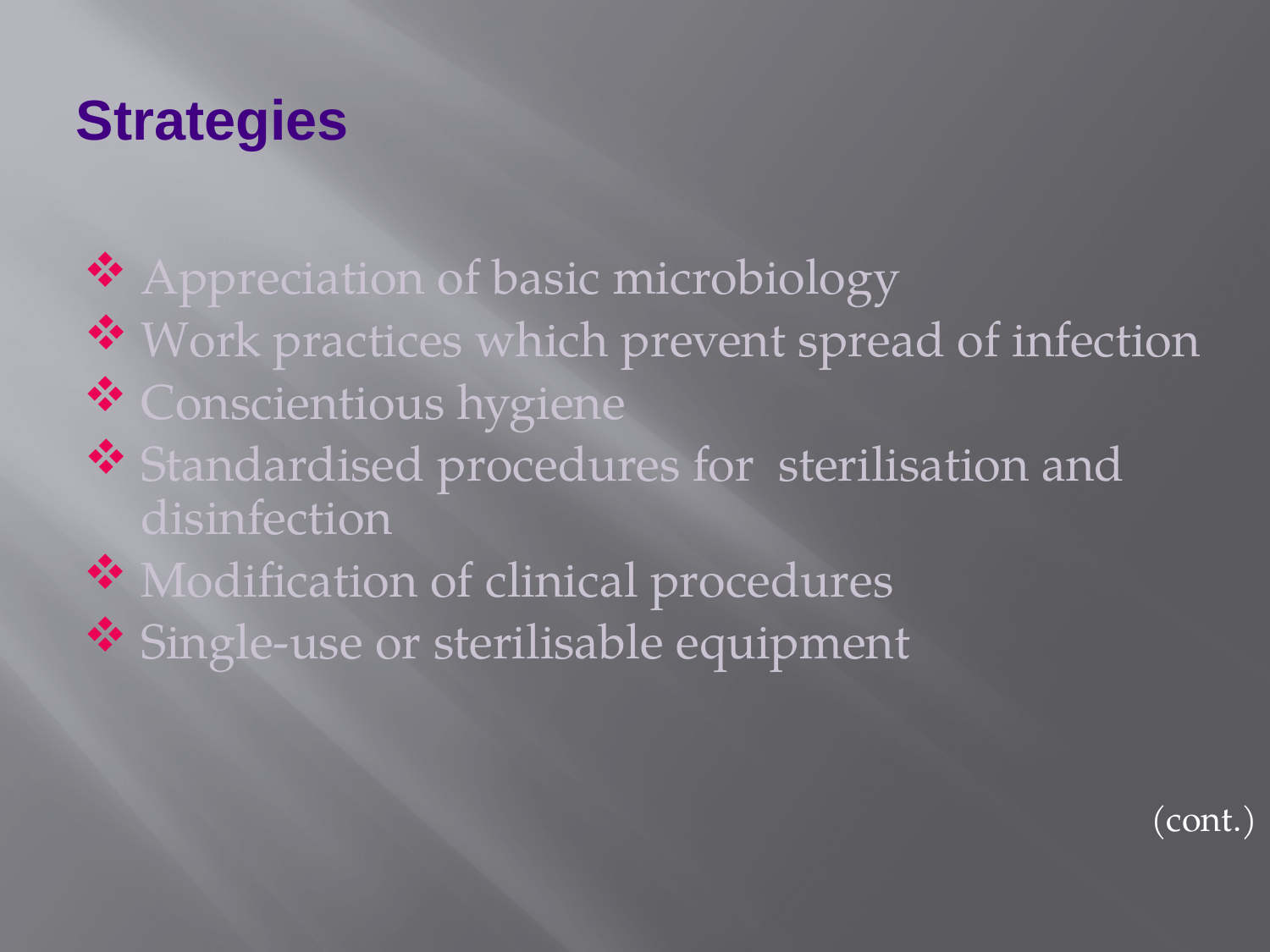

# Strategies
Appreciation of basic microbiology
Work practices which prevent spread of infection
Conscientious hygiene
Standardised procedures for  sterilisation and disinfection
Modification of clinical procedures
Single-use or sterilisable equipment

(cont.)